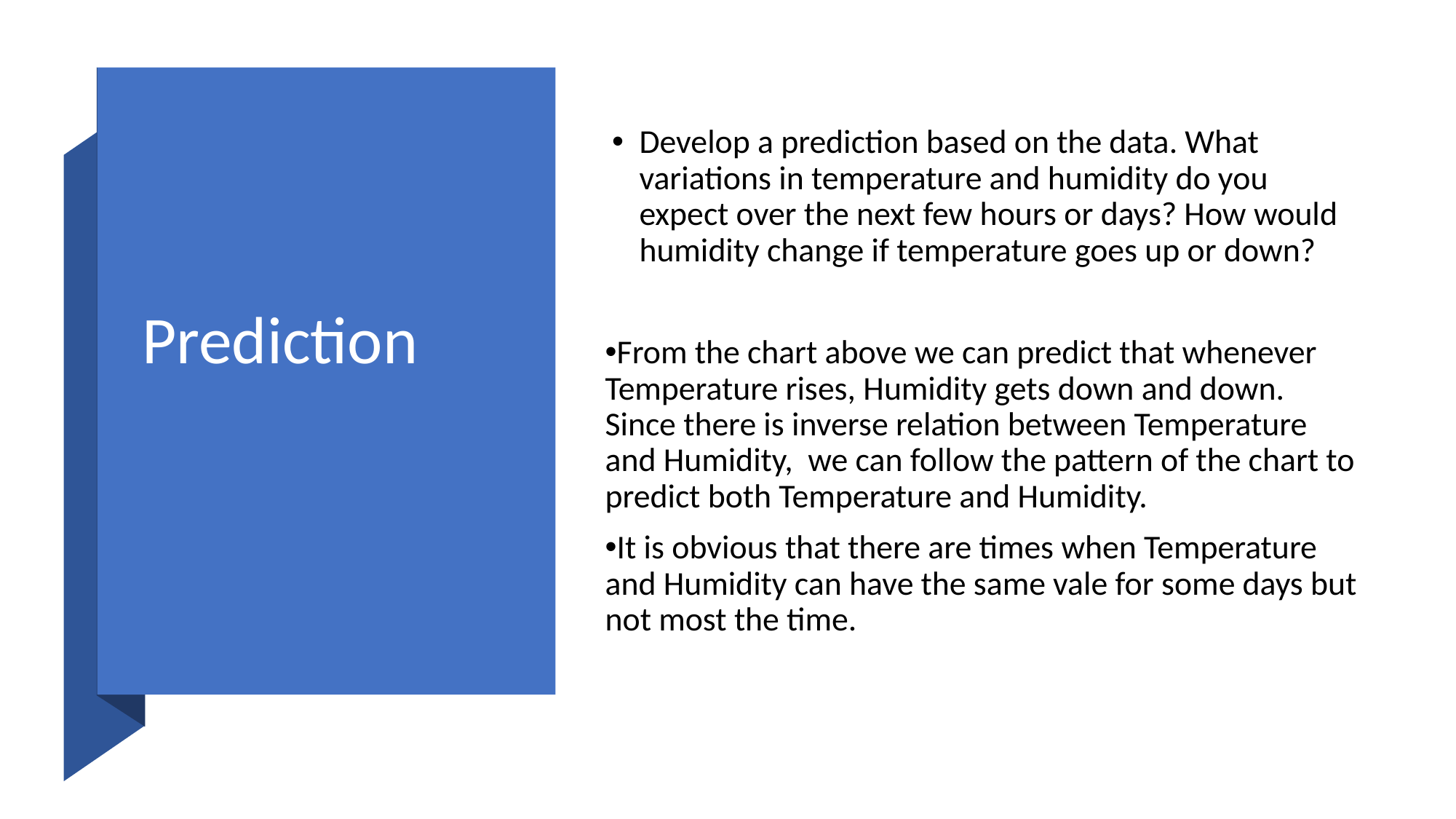

# Prediction
Develop a prediction based on the data. What variations in temperature and humidity do you expect over the next few hours or days? How would humidity change if temperature goes up or down?

From the chart above we can predict that whenever Temperature rises, Humidity gets down and down. Since there is inverse relation between Temperature and Humidity,  we can follow the pattern of the chart to predict both Temperature and Humidity.
It is obvious that there are times when Temperature and Humidity can have the same vale for some days but not most the time.